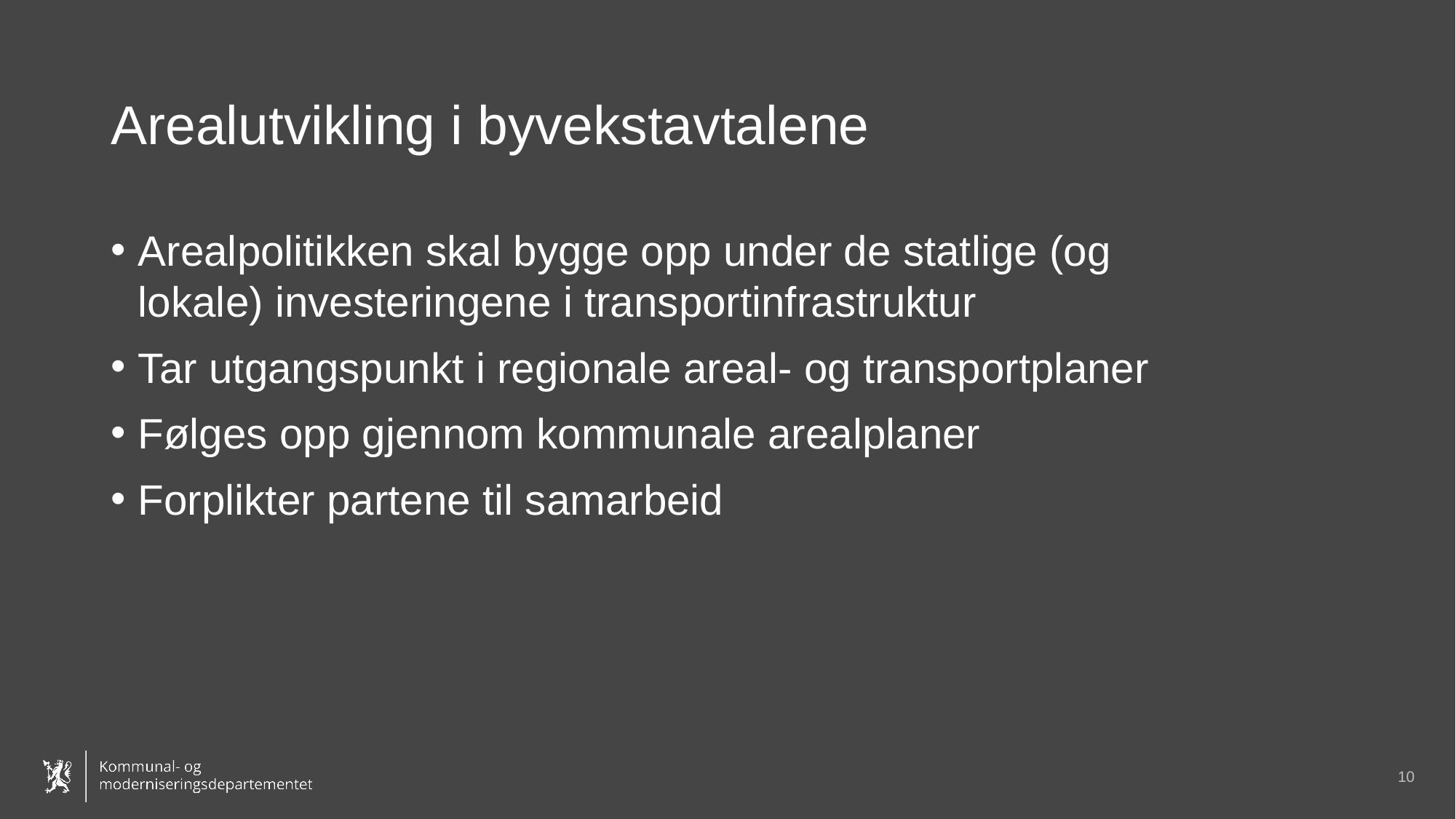

# Arealutvikling i byvekstavtalene
Arealpolitikken skal bygge opp under de statlige (og lokale) investeringene i transportinfrastruktur
Tar utgangspunkt i regionale areal- og transportplaner
Følges opp gjennom kommunale arealplaner
Forplikter partene til samarbeid

10